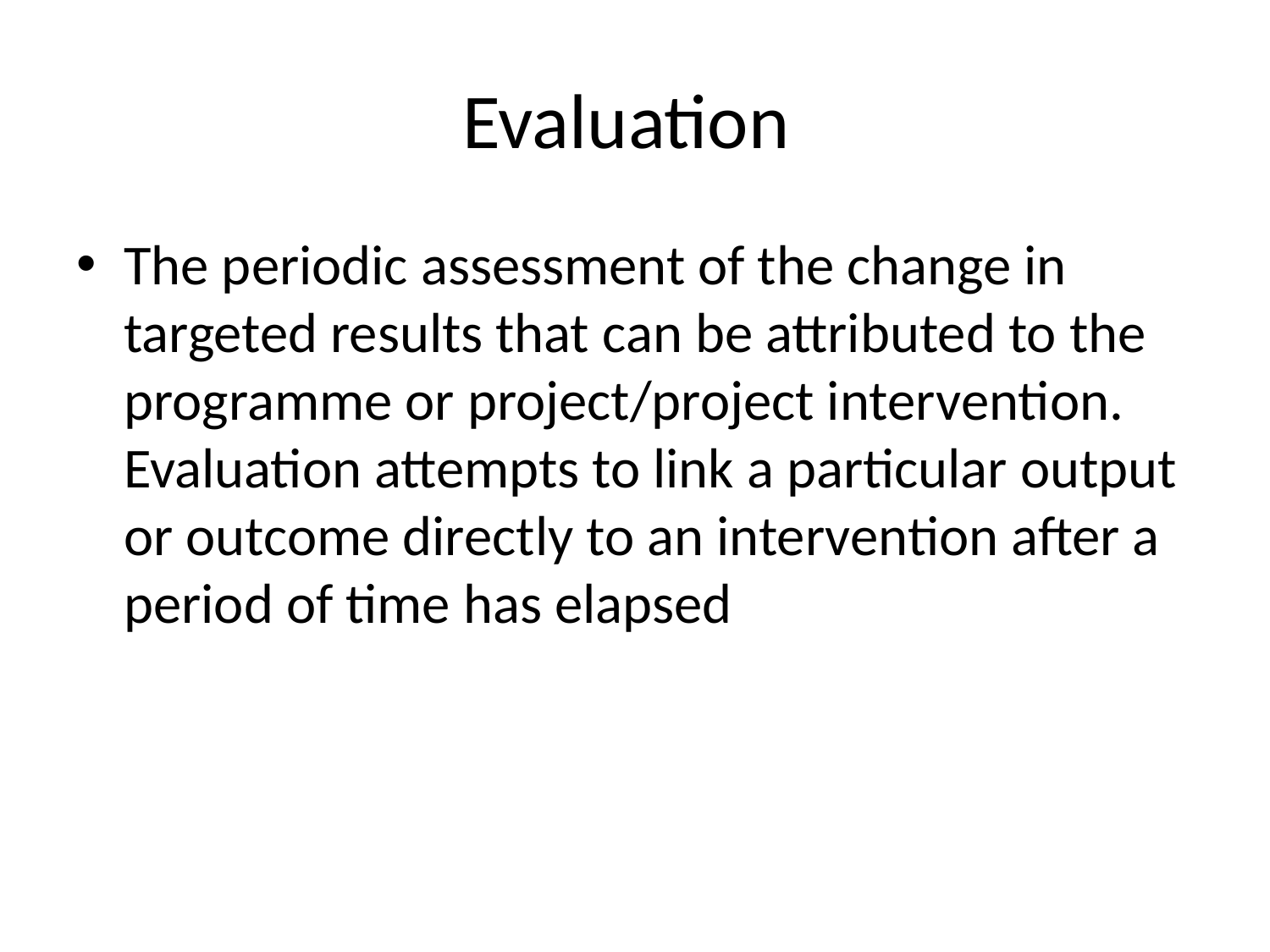

# Evaluation
The periodic assessment of the change in targeted results that can be attributed to the programme or project/project intervention. Evaluation attempts to link a particular output or outcome directly to an intervention after a period of time has elapsed